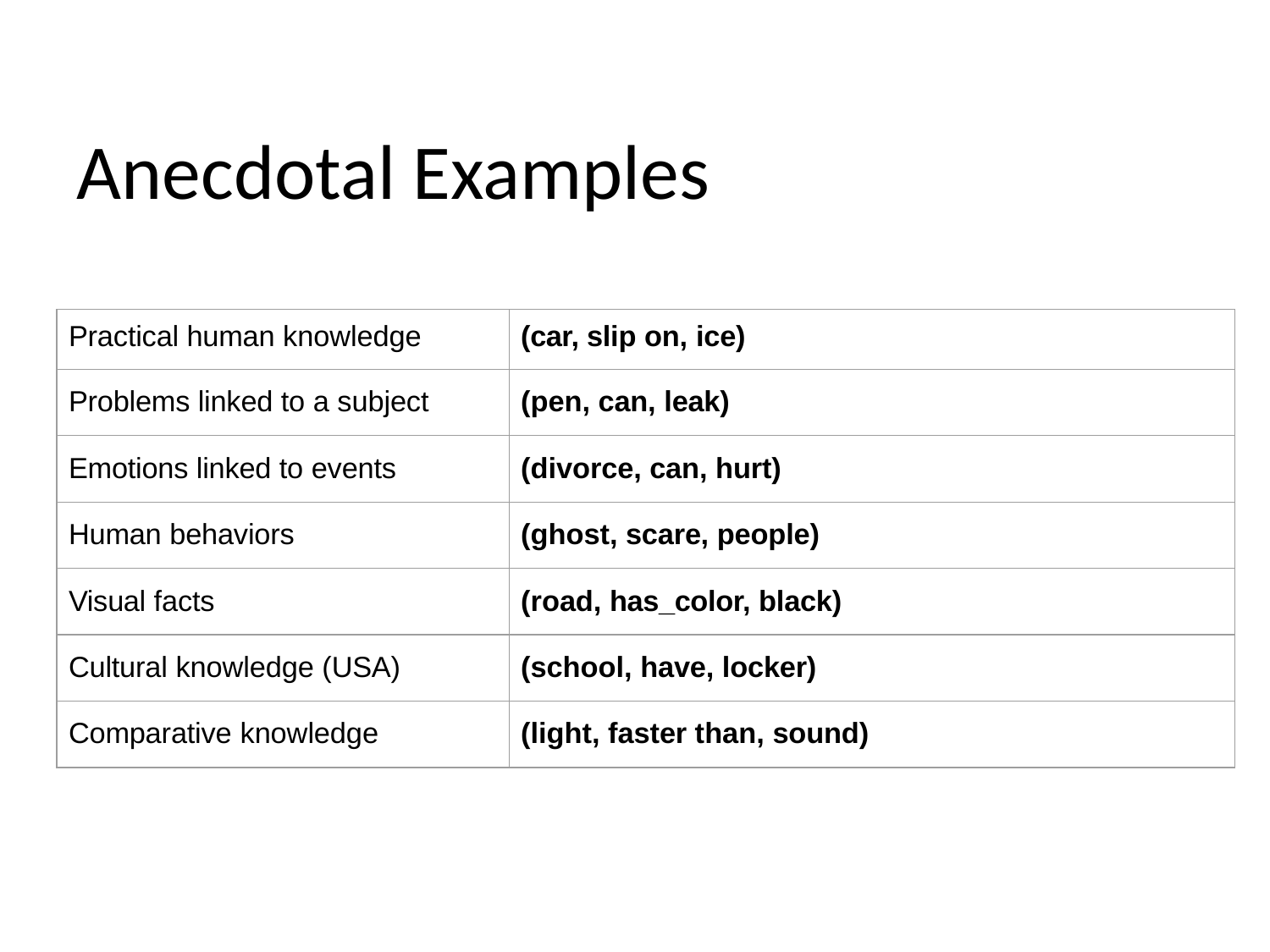

# Anecdotal Examples
| Practical human knowledge | (car, slip on, ice) |
| --- | --- |
| Problems linked to a subject | (pen, can, leak) |
| Emotions linked to events | (divorce, can, hurt) |
| Human behaviors | (ghost, scare, people) |
| Visual facts | (road, has\_color, black) |
| Cultural knowledge (USA) | (school, have, locker) |
| Comparative knowledge | (light, faster than, sound) |
Une école de l’IMT